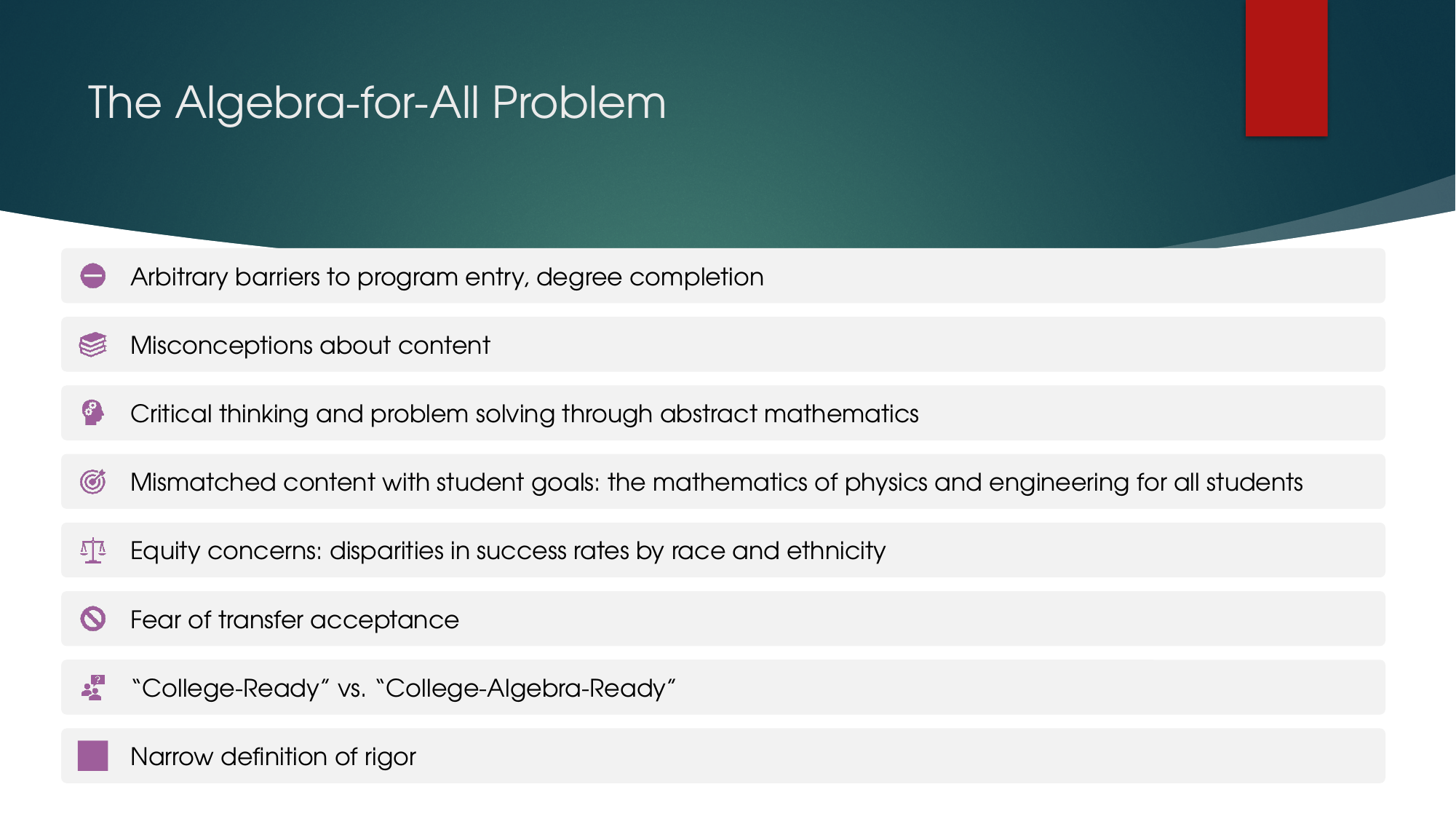

# The Algebra-for-All Problem

Arbitrary barriers to program entry, degree completion
Misconceptions about content
Critical thinking and problem solving through abstract mathematics
Mismatched content with student goals: the mathematics of physics and engineering for all students
Equity concerns: disparities in success rates by race and ethnicity
Fear of transfer acceptance
“College-Ready” vs. “College-Algebra-Ready”
Narrow definition of rigor